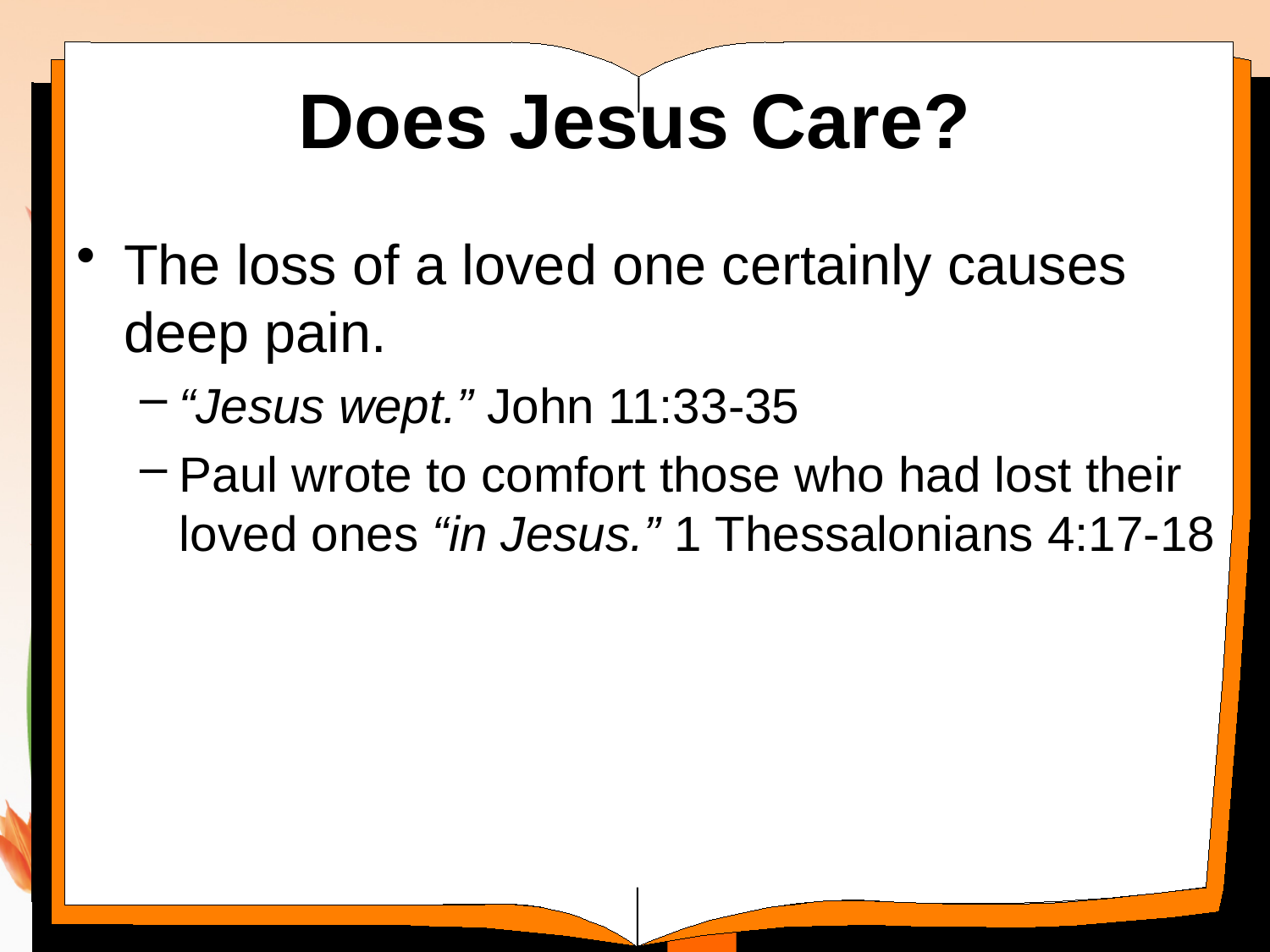

# Does Jesus Care?
The loss of a loved one certainly causes deep pain.
“Jesus wept.” John 11:33-35
Paul wrote to comfort those who had lost their loved ones “in Jesus.” 1 Thessalonians 4:17-18

12